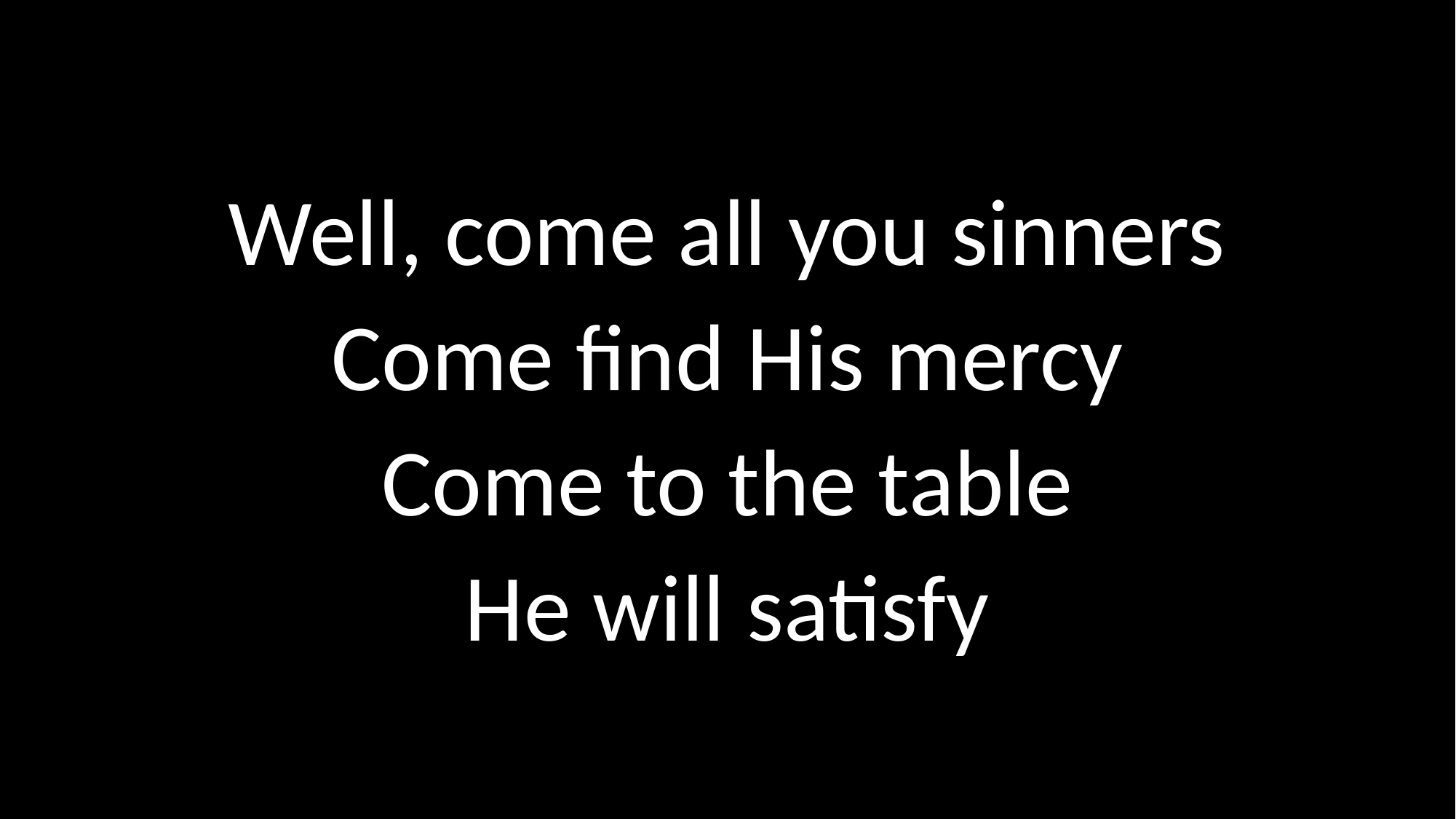

Well, come all you sinners
Come find His mercy
Come to the table
He will satisfy